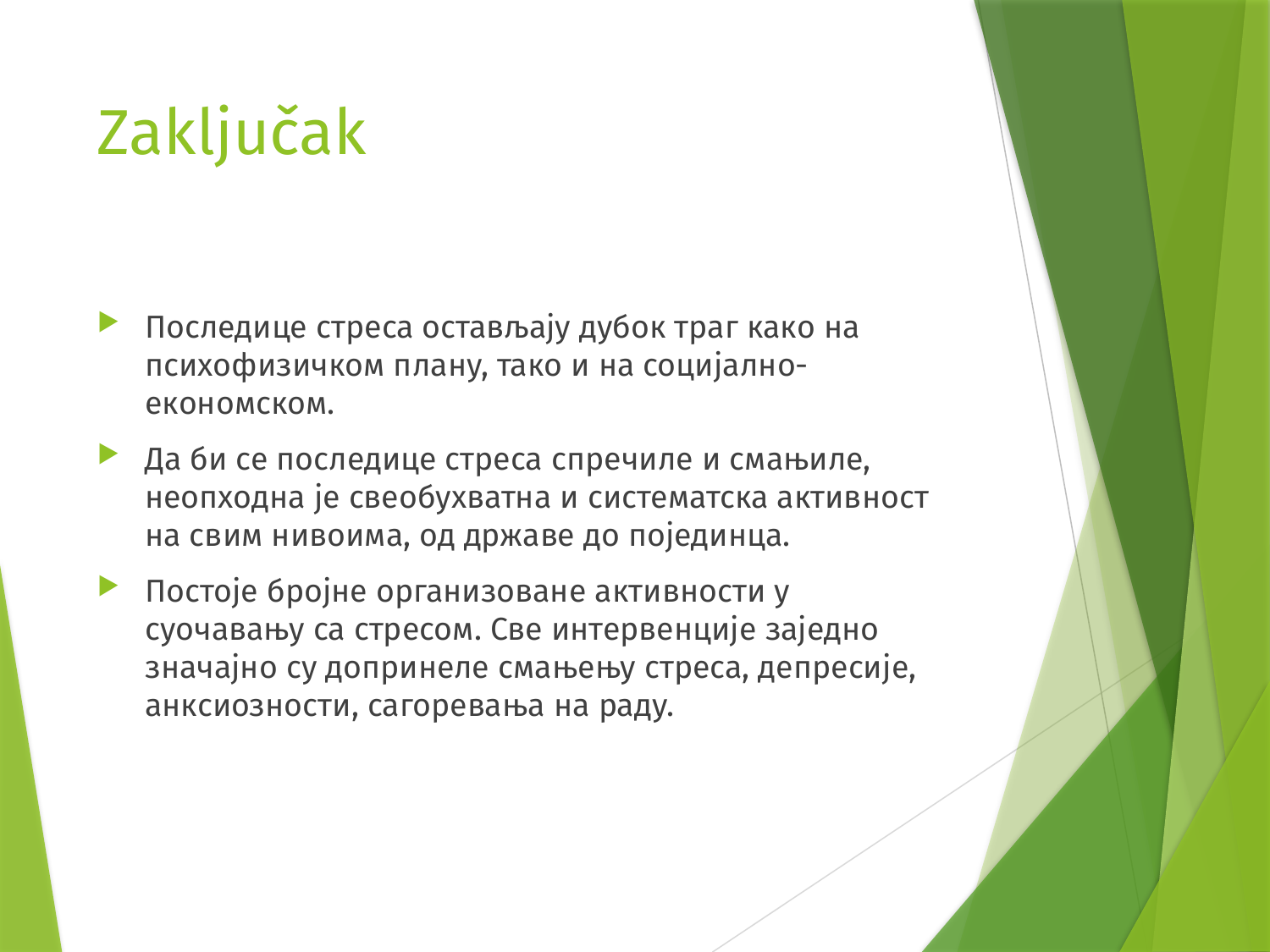

# Zaključak
Последице стреса остављају дубок траг како на психофизичком плану, тако и на социјално-економском.
Да би се последице стреса спречиле и смањиле, неопходна је свеобухватна и систематска активност на свим нивоима, од државе до појединца.
Постоје бројне организоване активности у суочавању са стресом. Све интервенције заједно значајно су допринеле смањењу стреса, депресије, анксиозности, сагоревања на раду.